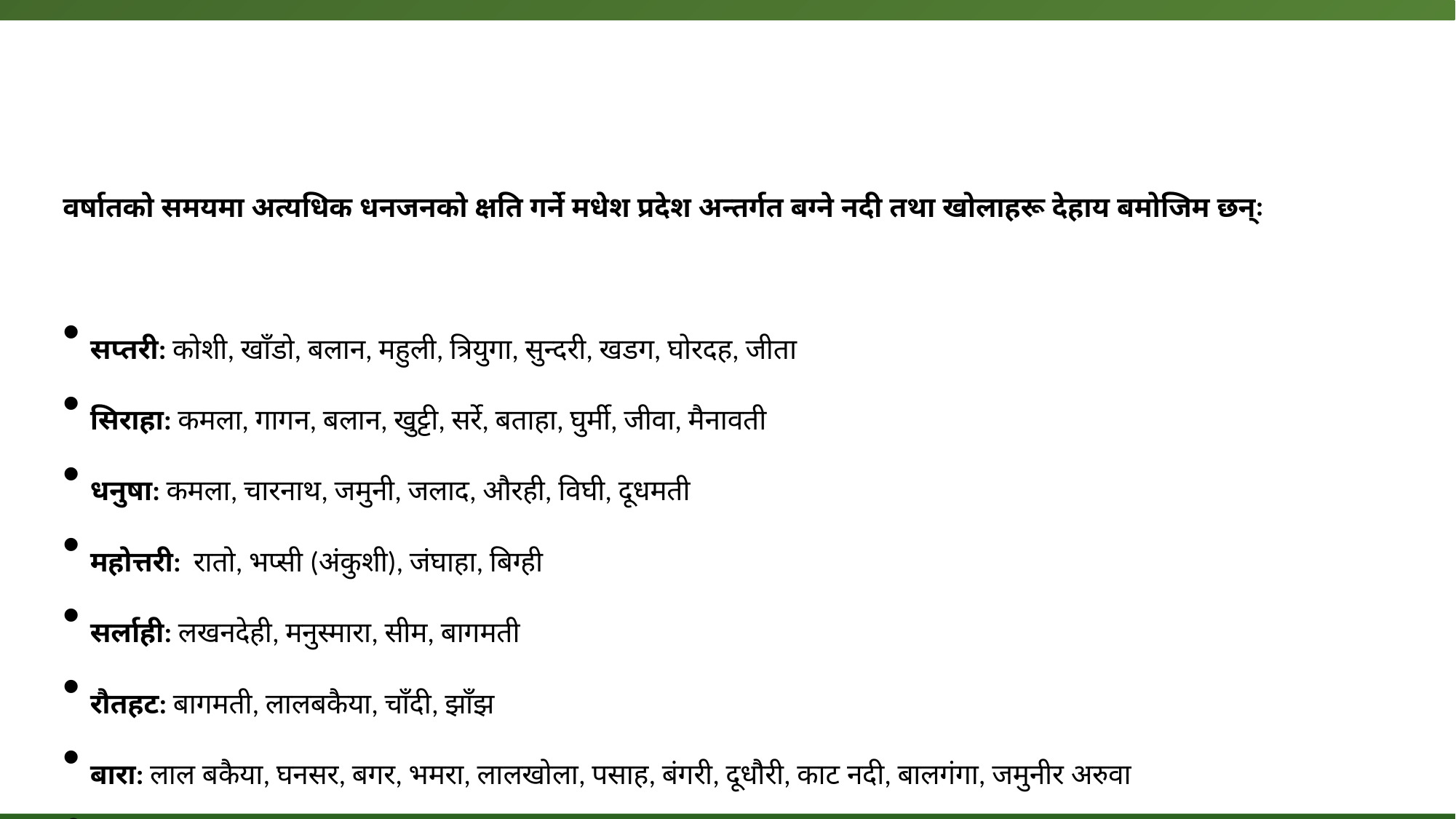

वर्षातको समयमा अत्यधिक धनजनको क्षति गर्ने मधेश प्रदेश अन्तर्गत बग्ने नदी तथा खोलाहरू देहाय बमोजिम छन्ः

सप्तरी: कोशी, खाँडो, बलान, महुली, त्रियुगा, सुन्दरी, खडग, घोरदह, जीता
सिराहा: कमला, गागन, बलान, खुट्टी, सर्रे, बताहा, घुर्मी, जीवा, मैनावती
धनुषा: कमला, चारनाथ, जमुनी, जलाद, औरही, विघी, दूधमती
महोत्तरी:  रातो, भप्सी (अंकुशी), जंघाहा, बिग्ही
सर्लाही: लखनदेही, मनुस्मारा, सीम, बागमती
रौतहट: बागमती, लालबकैया, चाँदी, झाँझ
बारा: लाल बकैया, घनसर, बगर, भमरा, लालखोला, पसाह, बंगरी, दूधौरी, काट नदी, बालगंगा, जमुनीर अरुवा
पर्सा: तिलावे, जमुनिया, भेडाहा, सिर्सिया, सरस्वता, ओरिया